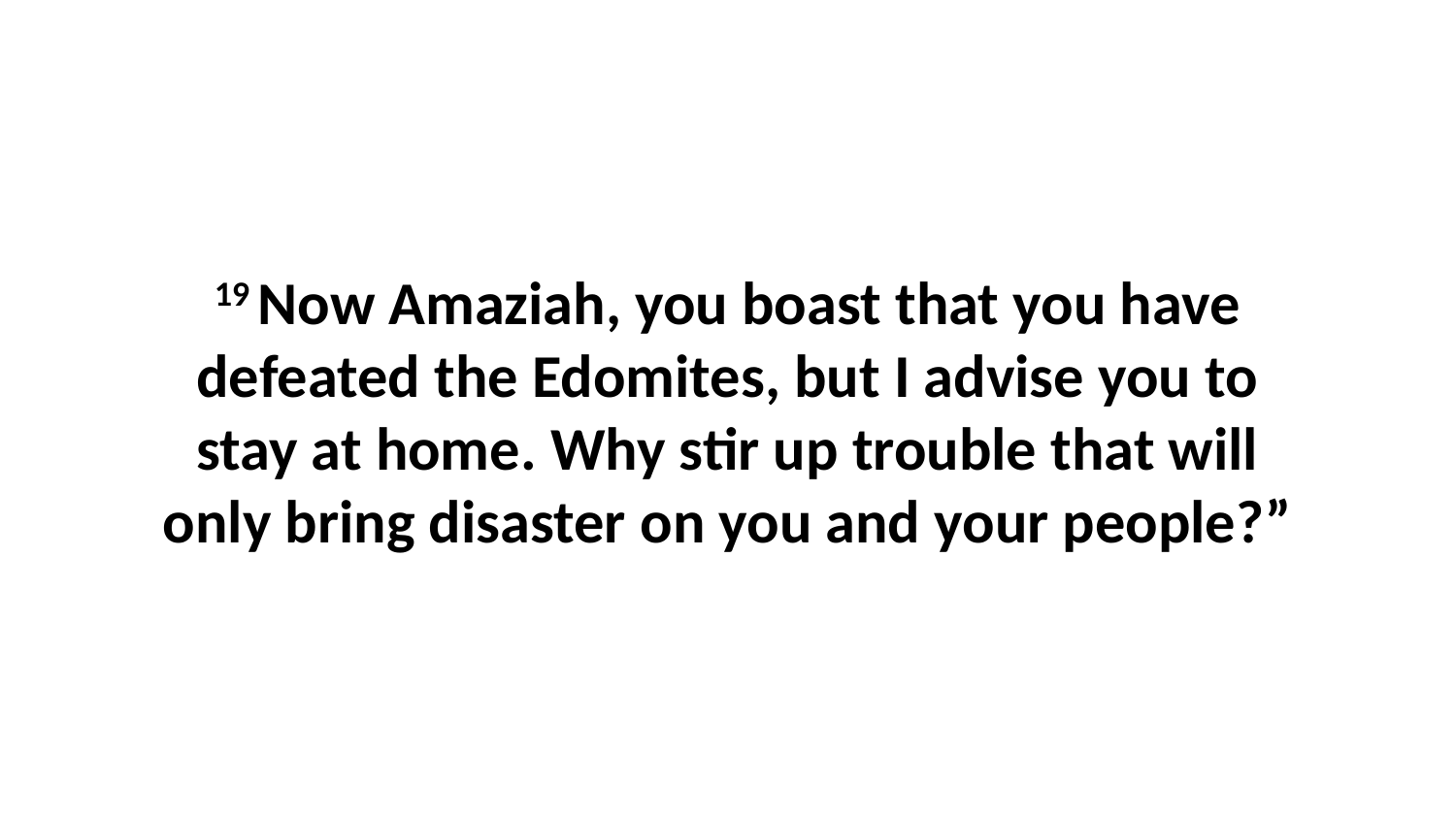

19 Now Amaziah, you boast that you have defeated the Edomites, but I advise you to stay at home. Why stir up trouble that will only bring disaster on you and your people?”